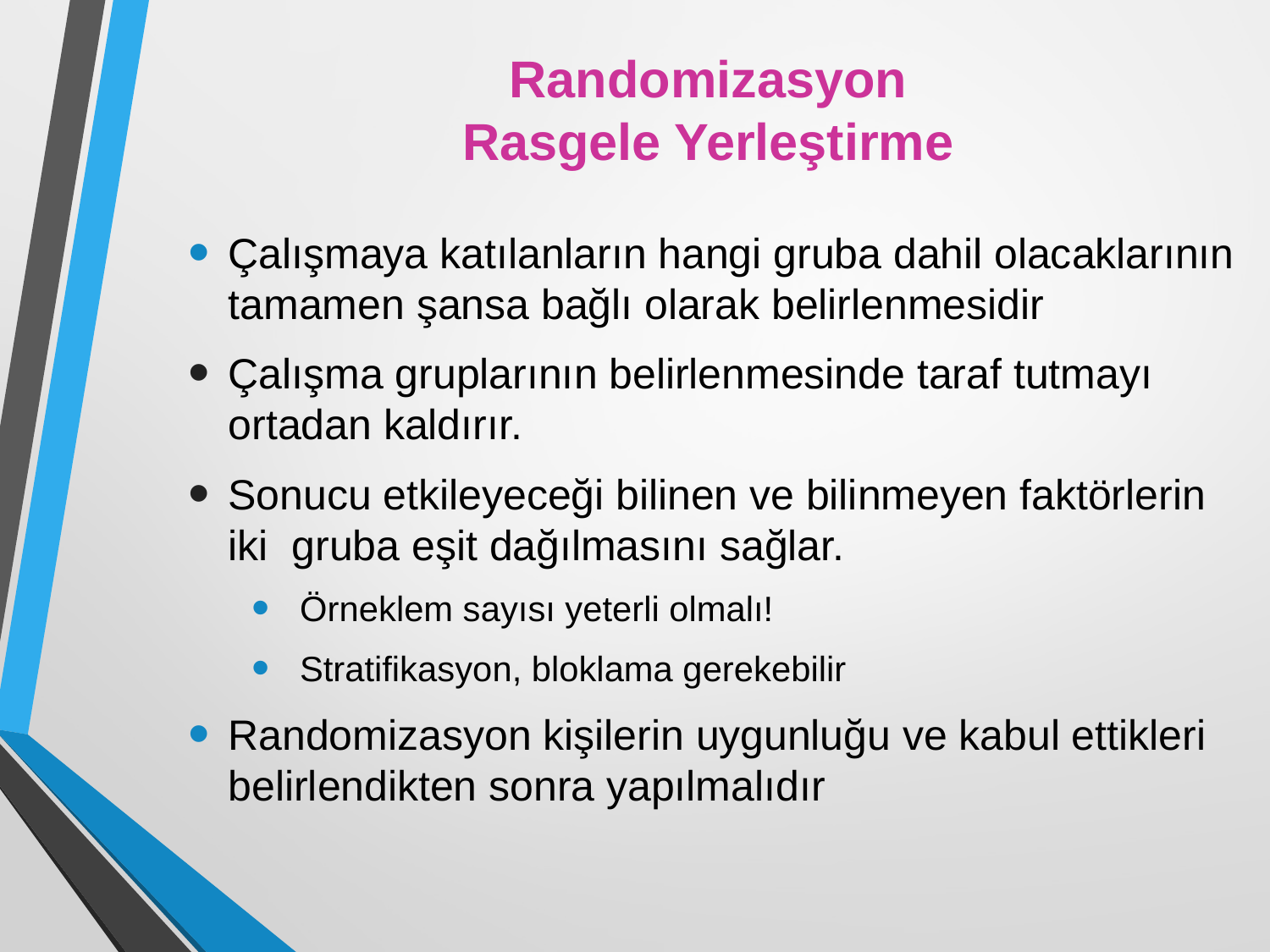

# Randomizasyon Rasgele Yerleştirme
Çalışmaya katılanların hangi gruba dahil olacaklarının tamamen şansa bağlı olarak belirlenmesidir
Çalışma gruplarının belirlenmesinde taraf tutmayı ortadan kaldırır.
Sonucu etkileyeceği bilinen ve bilinmeyen faktörlerin iki  gruba eşit dağılmasını sağlar.
Örneklem sayısı yeterli olmalı!
Stratifikasyon, bloklama gerekebilir
Randomizasyon kişilerin uygunluğu ve kabul ettikleri belirlendikten sonra yapılmalıdır